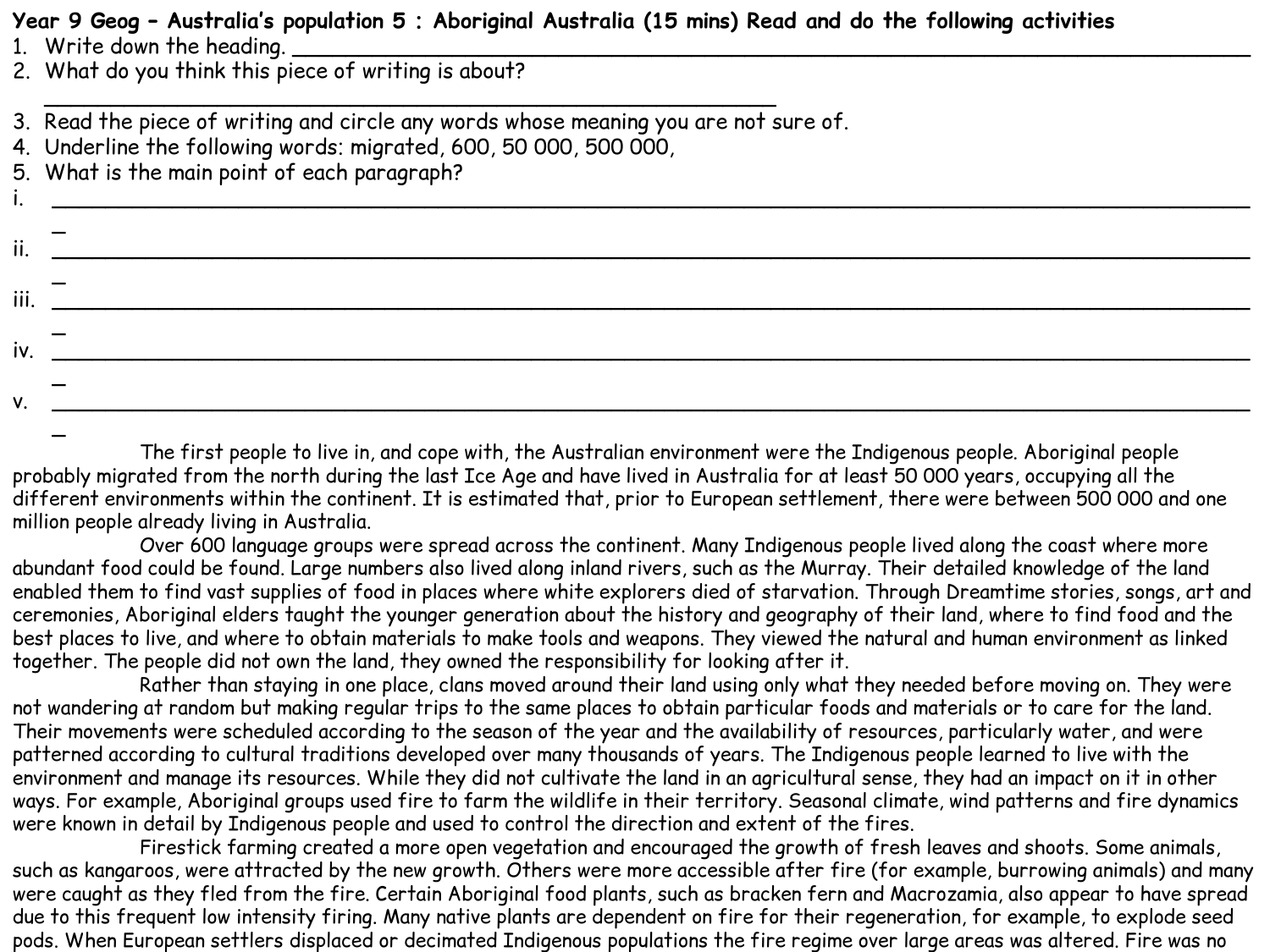

Year 9 Geog – Australia’s population 5 : Aboriginal Australia (15 mins) Read and do the following activities
Write down the heading. ________________________________________________________________________
What do you think this piece of writing is about?_______________________________________________________
Read the piece of writing and circle any words whose meaning you are not sure of.
Underline the following words: migrated, 600, 50 000, 500 000,
What is the main point of each paragraph?
___________________________________________________________________________________________
___________________________________________________________________________________________
___________________________________________________________________________________________
___________________________________________________________________________________________
___________________________________________________________________________________________
	The first people to live in, and cope with, the Australian environment were the Indigenous people. Aboriginal people probably migrated from the north during the last Ice Age and have lived in Australia for at least 50 000 years, occupying all the different environments within the continent. It is estimated that, prior to European settlement, there were between 500 000 and one million people already living in Australia.
	Over 600 language groups were spread across the continent. Many Indigenous people lived along the coast where more abundant food could be found. Large numbers also lived along inland rivers, such as the Murray. Their detailed knowledge of the land enabled them to find vast supplies of food in places where white explorers died of starvation. Through Dreamtime stories, songs, art and ceremonies, Aboriginal elders taught the younger generation about the history and geography of their land, where to find food and the best places to live, and where to obtain materials to make tools and weapons. They viewed the natural and human environment as linked together. The people did not own the land, they owned the responsibility for looking after it.
	Rather than staying in one place, clans moved around their land using only what they needed before moving on. They were not wandering at random but making regular trips to the same places to obtain particular foods and materials or to care for the land. Their movements were scheduled according to the season of the year and the availability of resources, particularly water, and were patterned according to cultural traditions developed over many thousands of years. The Indigenous people learned to live with the environment and manage its resources. While they did not cultivate the land in an agricultural sense, they had an impact on it in other ways. For example, Aboriginal groups used fire to farm the wildlife in their territory. Seasonal climate, wind patterns and fire dynamics were known in detail by Indigenous people and used to control the direction and extent of the fires.
	Firestick farming created a more open vegetation and encouraged the growth of fresh leaves and shoots. Some animals, such as kangaroos, were attracted by the new growth. Others were more accessible after fire (for example, burrowing animals) and many were caught as they fled from the fire. Certain Aboriginal food plants, such as bracken fern and Macrozamia, also appear to have spread due to this frequent low intensity firing. Many native plants are dependent on fire for their regeneration, for example, to explode seed pods. When European settlers displaced or decimated Indigenous populations the fire regime over large areas was altered. Fire was no longer used as a land management tool. Consequently, open woodland was often replaced by dense bush. Settlers began to use fire to clear the land with little understanding of its behaviour and effect. Often these fires raged out of control.
	Indigenous people built no roads, cities or factories and caused minimal pollution. Some would say that the Aboriginal way of life had little impact on the natural environment, whereas others now believe that the widespread use of fire helped to create the eucalypt forests we have today.